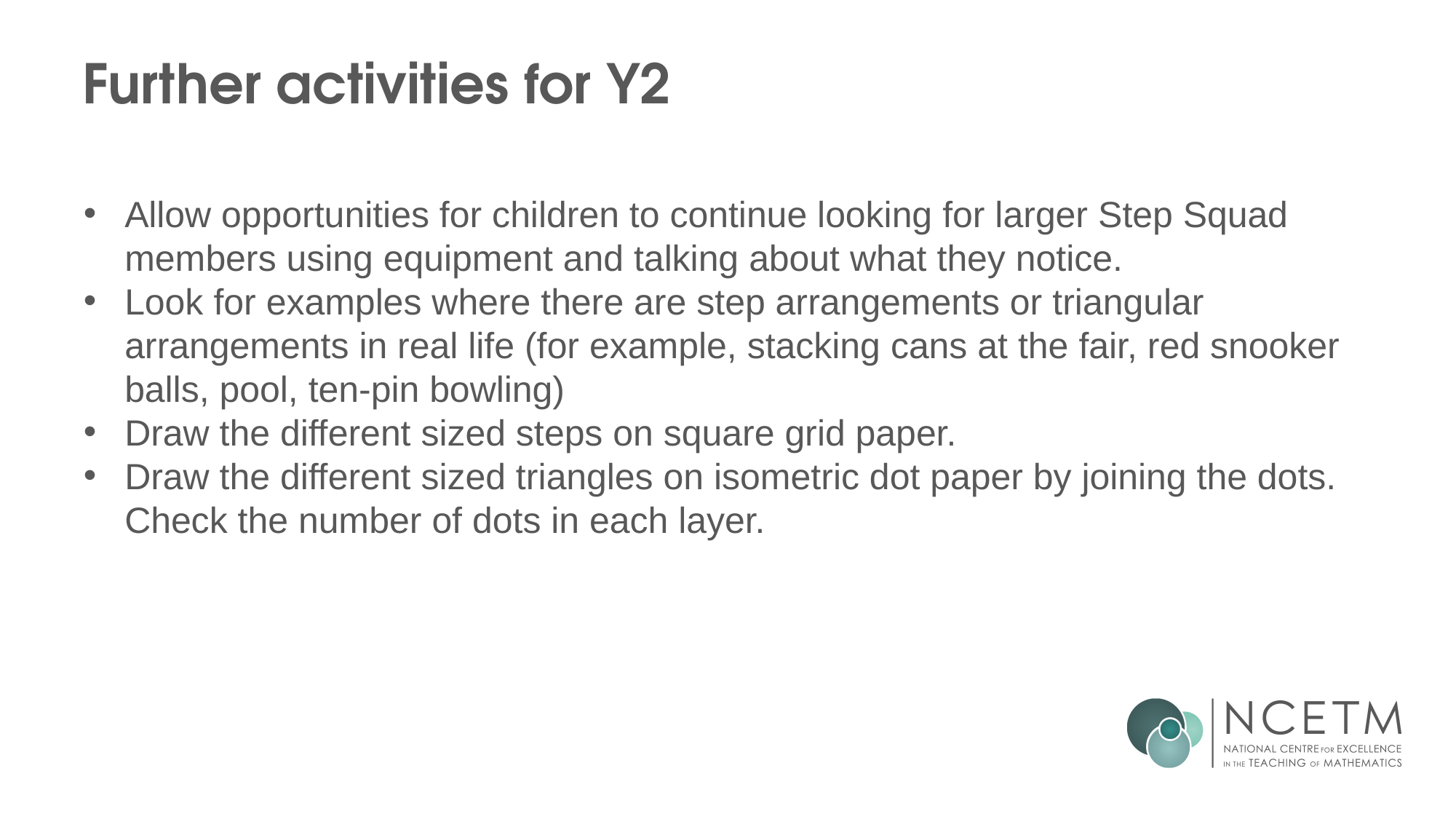

# Further activities for Y2
Allow opportunities for children to continue looking for larger Step Squad members using equipment and talking about what they notice.
Look for examples where there are step arrangements or triangular arrangements in real life (for example, stacking cans at the fair, red snooker balls, pool, ten-pin bowling)
Draw the different sized steps on square grid paper.
Draw the different sized triangles on isometric dot paper by joining the dots. Check the number of dots in each layer.